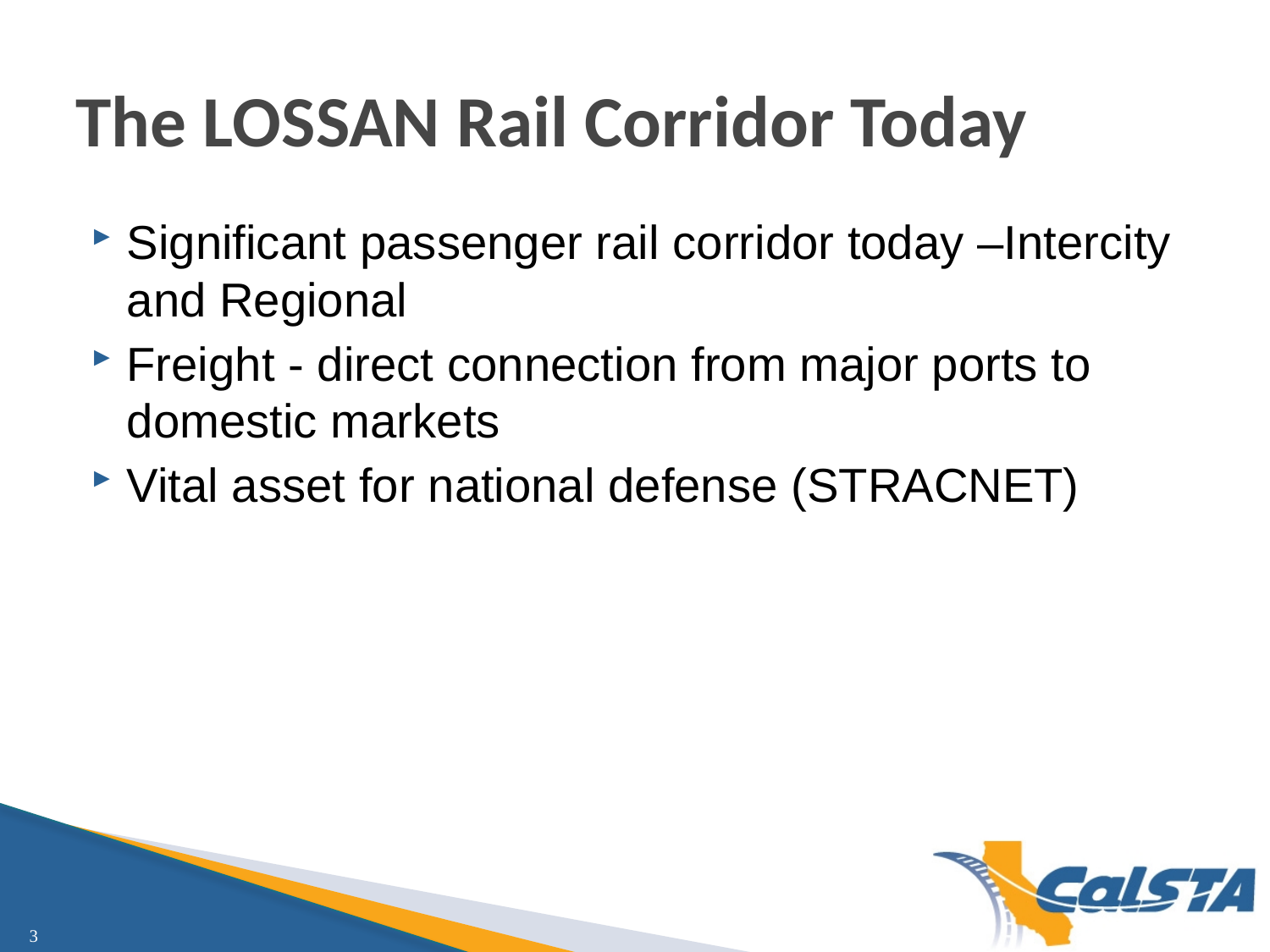

# The LOSSAN Rail Corridor Today
Significant passenger rail corridor today –Intercity and Regional
Freight - direct connection from major ports to domestic markets
Vital asset for national defense (STRACNET)

3